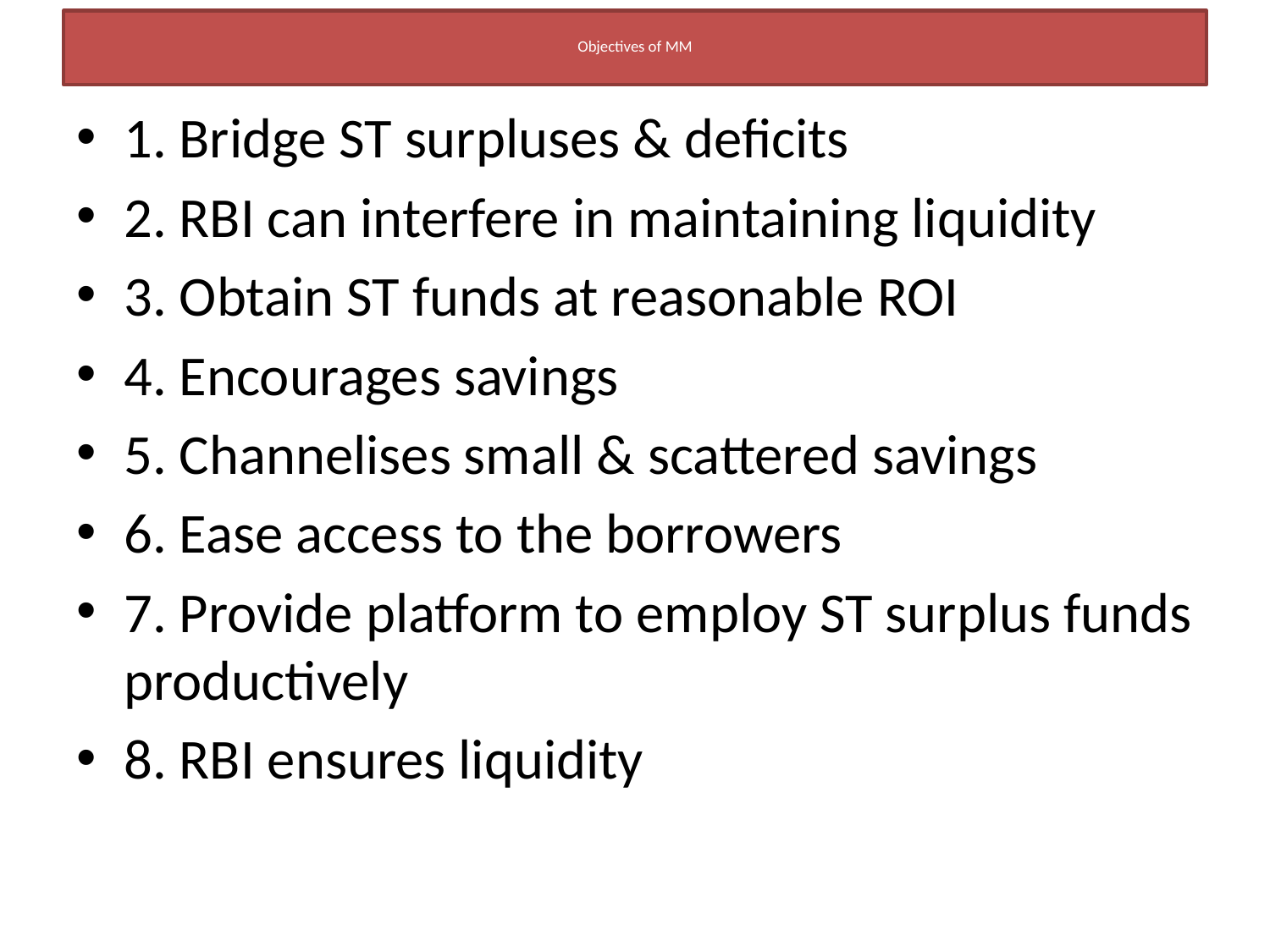

# Objectives of MM
1. Bridge ST surpluses & deficits
2. RBI can interfere in maintaining liquidity
3. Obtain ST funds at reasonable ROI
4. Encourages savings
5. Channelises small & scattered savings
6. Ease access to the borrowers
7. Provide platform to employ ST surplus funds productively
8. RBI ensures liquidity